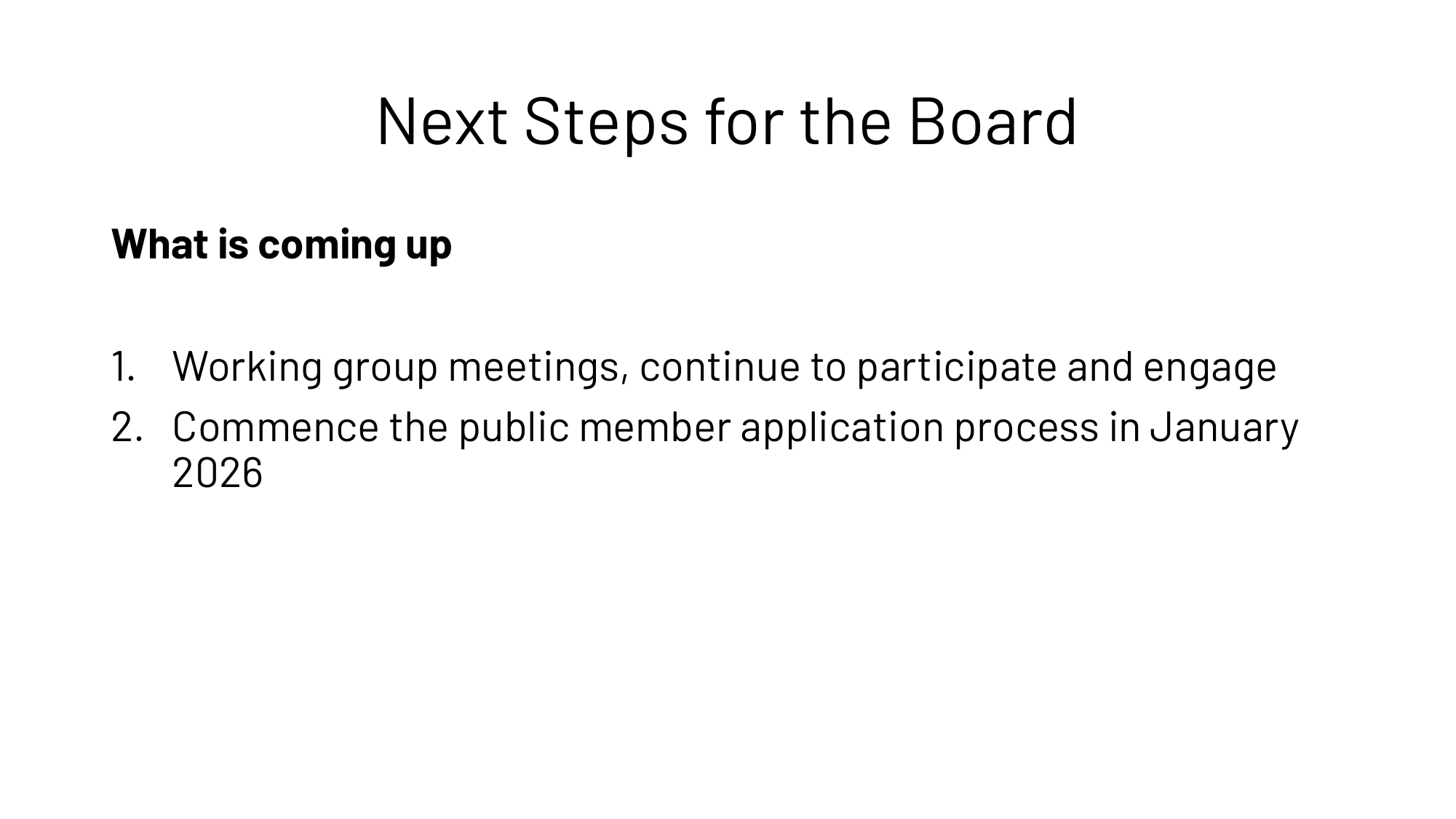

# Next Steps for the Board
What is coming up

Working group meetings, continue to participate and engage
Commence the public member application process in January 2026